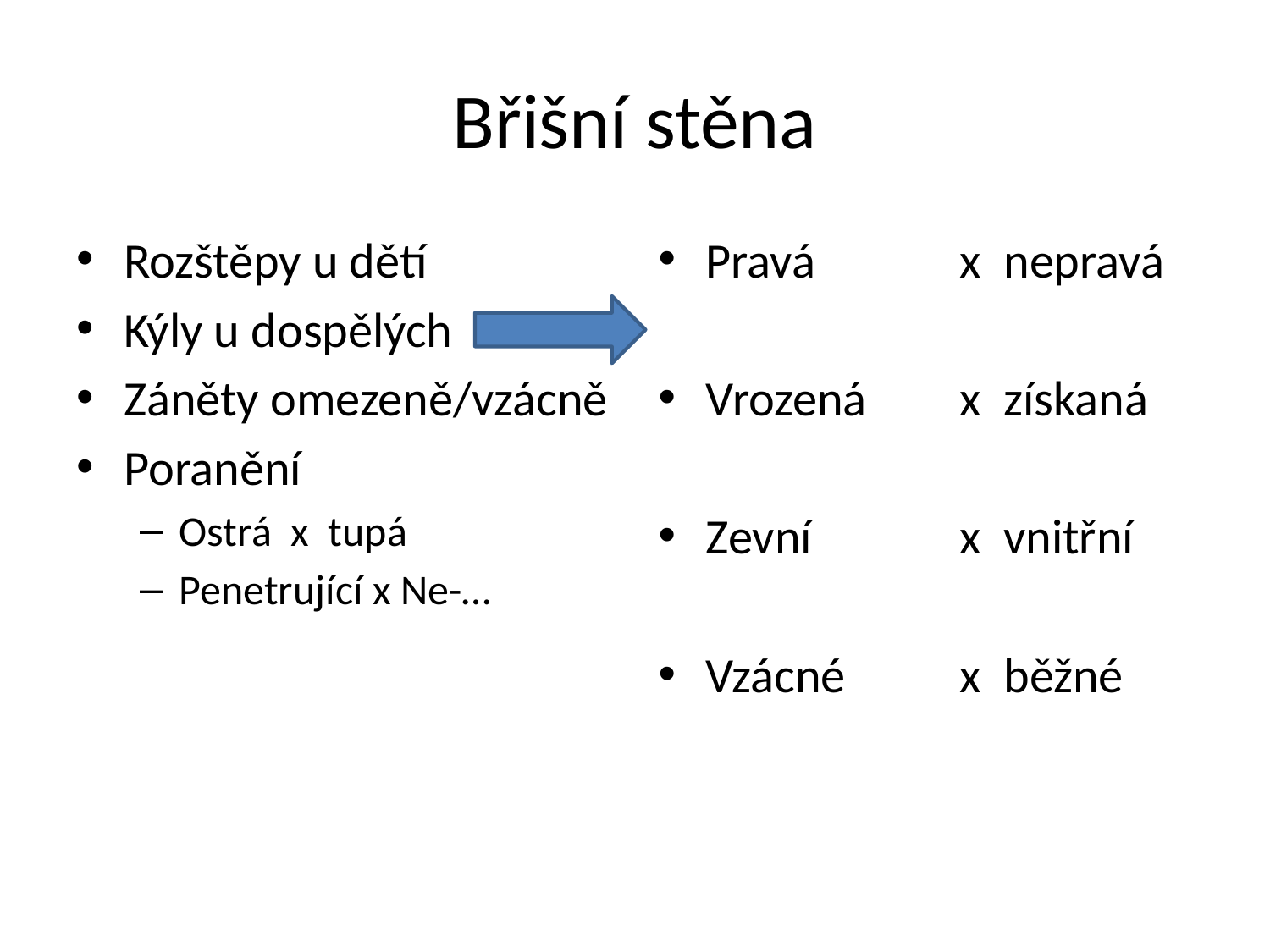

# Břišní stěna
Rozštěpy u dětí
Kýly u dospělých
Záněty omezeně/vzácně
Poranění
Ostrá  x  tupá
Penetrující x Ne-…
Pravá  	x  nepravá

Vrozená  	x  získaná

Zevní   	x  vnitřní

Vzácné	x  běžné